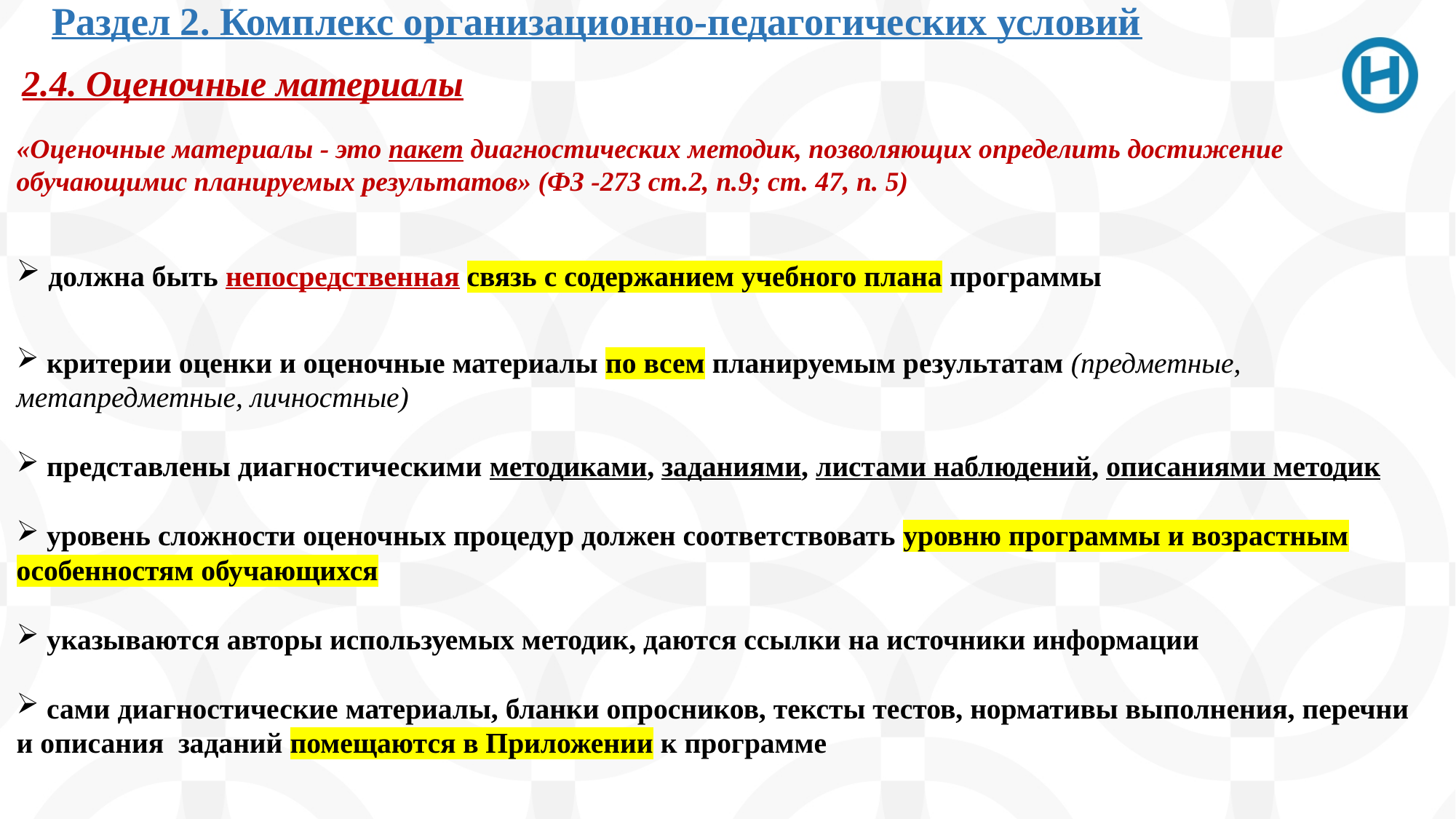

Раздел 2. Комплекс организационно-педагогических условий
2.4. Оценочные материалы

«Оценочные материалы - это пакет диагностических методик, позволяющих определить достижение обучающимис планируемых результатов» (ФЗ -273 ст.2, п.9; ст. 47, п. 5)

 должна быть непосредственная связь с содержанием учебного плана программы

 критерии оценки и оценочные материалы по всем планируемым результатам (предметные, метапредметные, личностные)

 представлены диагностическими методиками, заданиями, листами наблюдений, описаниями методик

 уровень сложности оценочных процедур должен соответствовать уровню программы и возрастным особенностям обучающихся

 указываются авторы используемых методик, даются ссылки на источники информации

 сами диагностические материалы, бланки опросников, тексты тестов, нормативы выполнения, перечни и описания  заданий помещаются в Приложении к программе